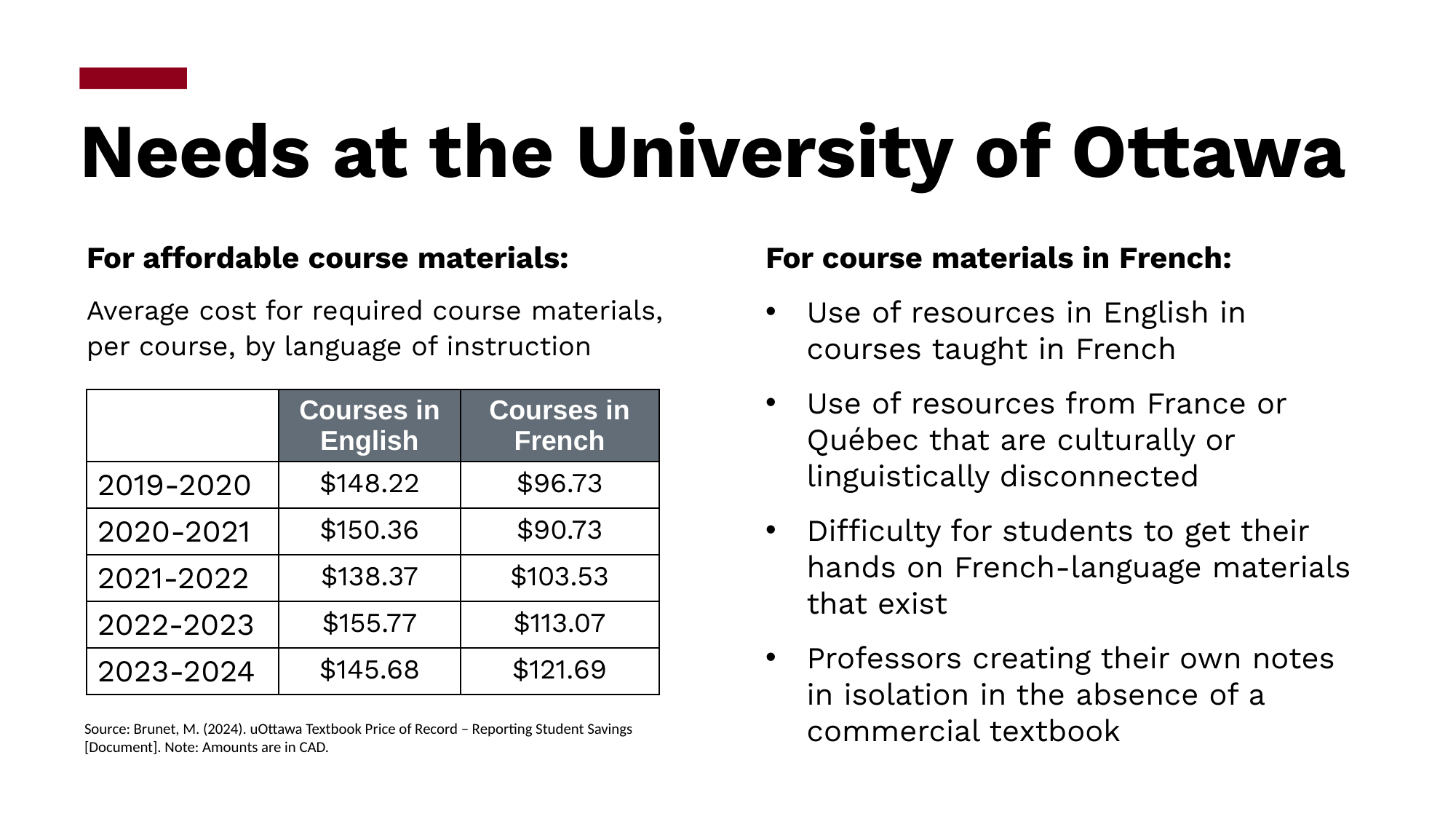

Needs at the University of Ottawa
For affordable course materials:
Average cost for required course materials, per course, by language of instruction
For course materials in French:
Use of resources in English in courses taught in French
Use of resources from France or Québec that are culturally or linguistically disconnected
Difficulty for students to get their hands on French-language materials that exist
Professors creating their own notes in isolation in the absence of a commercial textbook

|  | Courses in English | Courses in French |
| --- | --- | --- |
| 2019-2020 | $148.22 | $96.73 |
| 2020-2021 | $150.36 | $90.73 |
| 2021-2022 | $138.37 | $103.53 |
| 2022-2023 | $155.77 | $113.07 |
| 2023-2024 | $145.68 | $121.69 |
Source: Brunet, M. (2024). uOttawa Textbook Price of Record – Reporting Student Savings [Document]. Note: Amounts are in CAD.